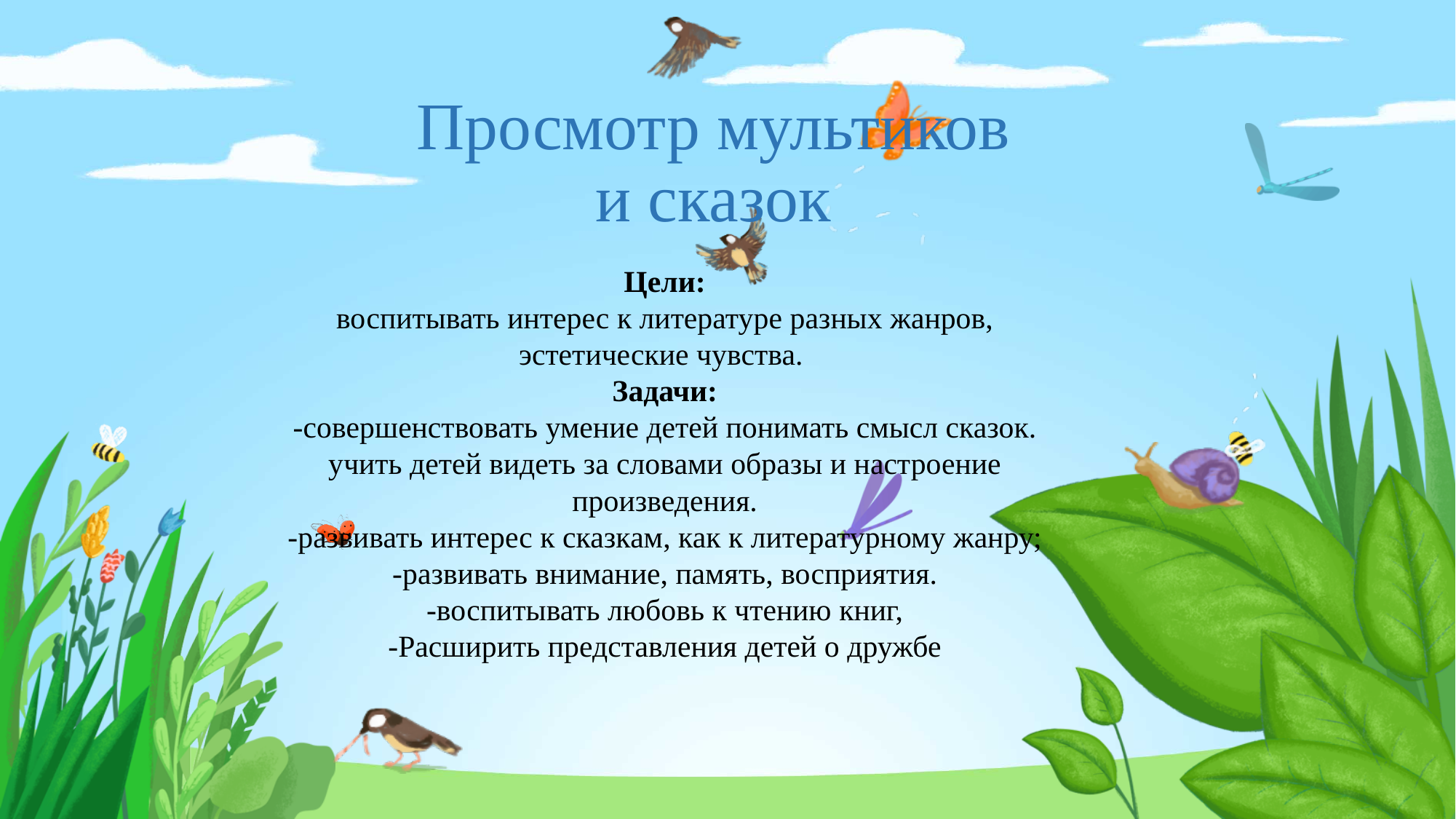

# Просмотр мультиков и сказок
Цели:
воспитывать интерес к литературе разных жанров, эстетические чувства.
Задачи:
-совершенствовать умение детей понимать смысл сказок.
учить детей видеть за словами образы и настроение произведения.
-развивать интерес к сказкам, как к литературному жанру;
-развивать внимание, память, восприятия.
-воспитывать любовь к чтению книг,
-Расширить представления детей о дружбе